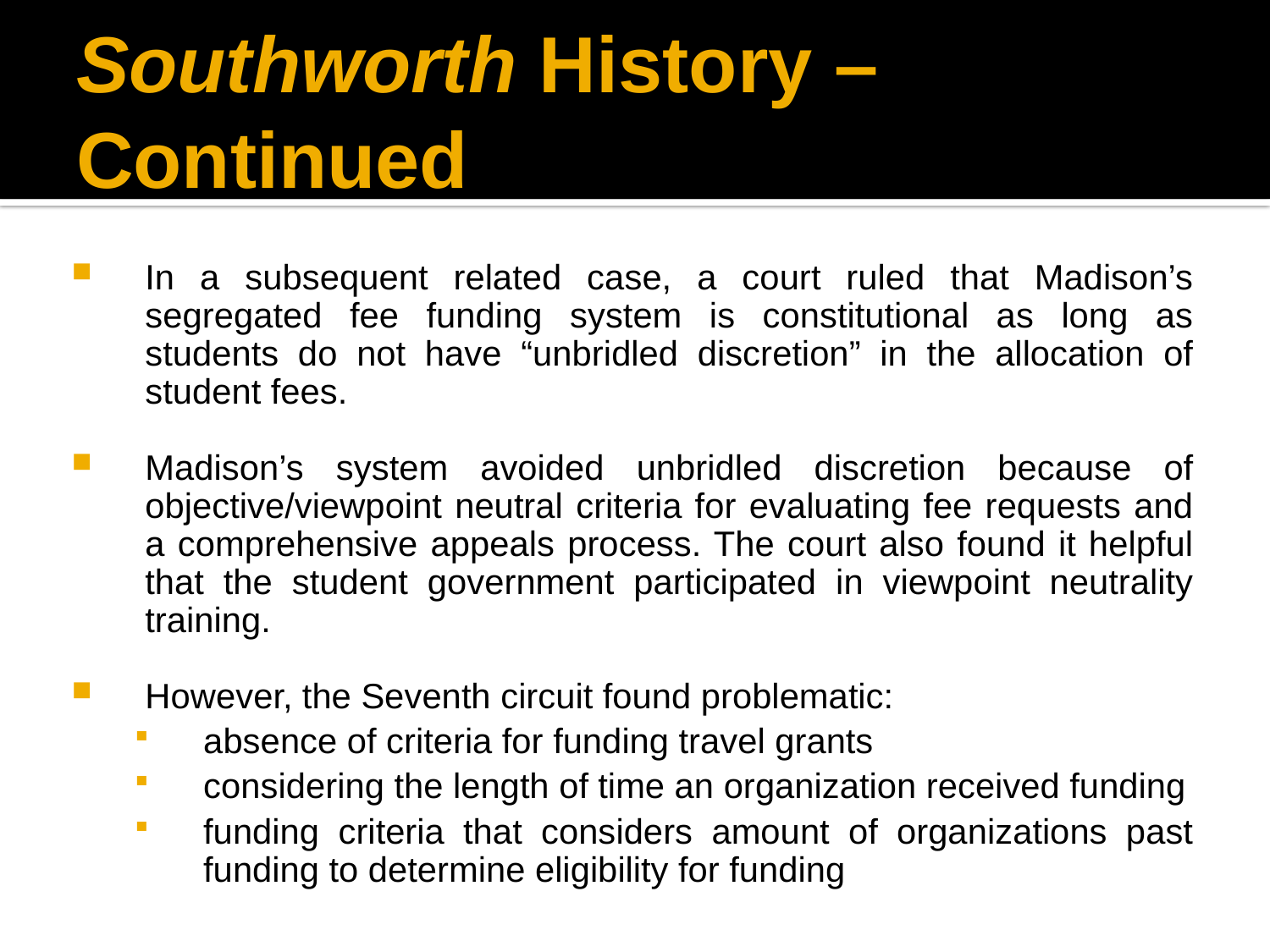

# Southworth History – Continued
In a subsequent related case, a court ruled that Madison’s segregated fee funding system is constitutional as long as students do not have “unbridled discretion” in the allocation of student fees.

Madison’s system avoided unbridled discretion because of objective/viewpoint neutral criteria for evaluating fee requests and a comprehensive appeals process. The court also found it helpful that the student government participated in viewpoint neutrality training.

However, the Seventh circuit found problematic:
absence of criteria for funding travel grants
considering the length of time an organization received funding
funding criteria that considers amount of organizations past funding to determine eligibility for funding